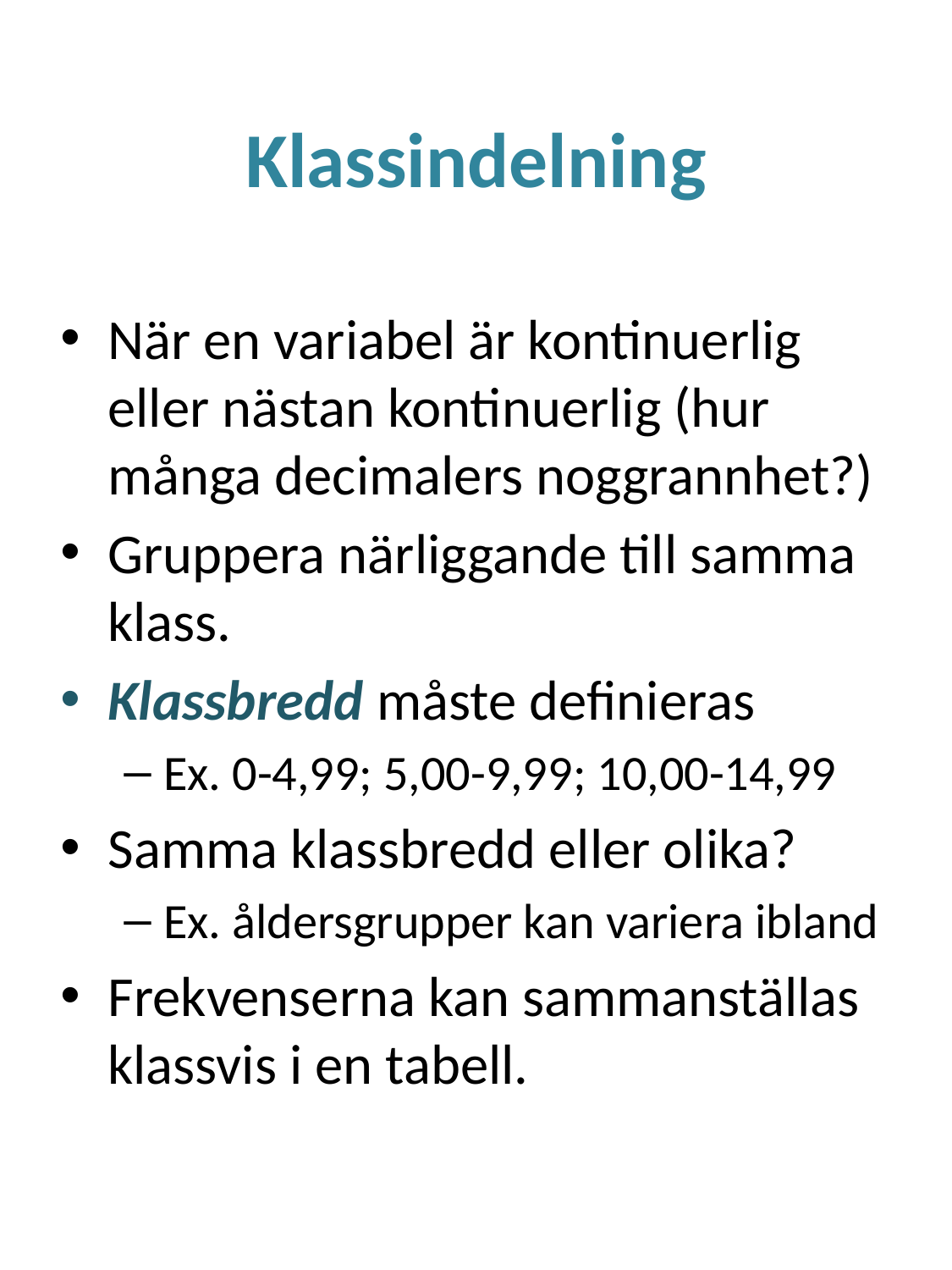

# Klassindelning
När en variabel är kontinuerlig eller nästan kontinuerlig (hur många decimalers noggrannhet?)
Gruppera närliggande till samma klass.
Klassbredd måste definieras
Ex. 0-4,99; 5,00-9,99; 10,00-14,99
Samma klassbredd eller olika?
Ex. åldersgrupper kan variera ibland
Frekvenserna kan sammanställas klassvis i en tabell.